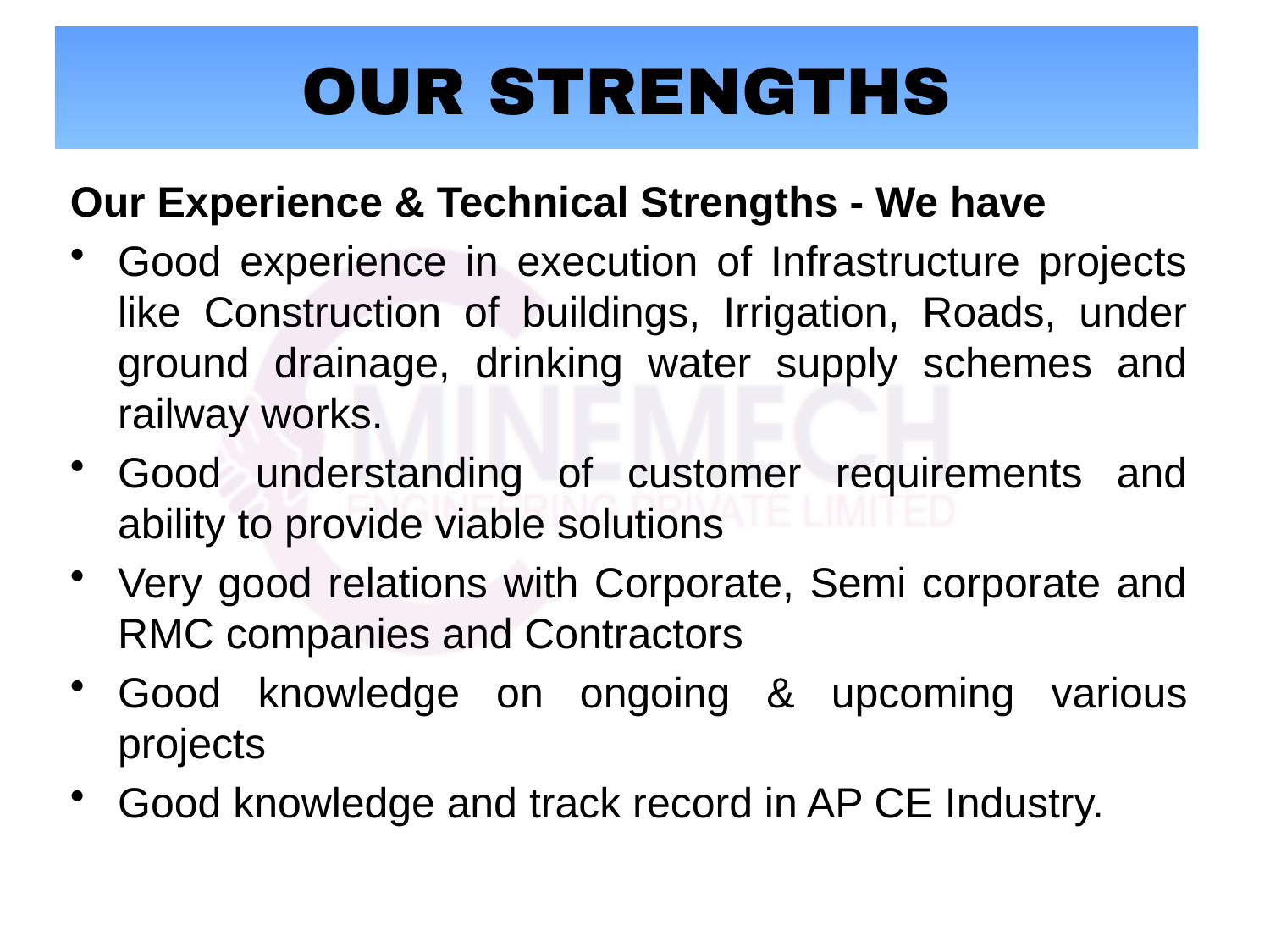

# Our strengths
Our Experience & Technical Strengths - We have
Good experience in execution of Infrastructure projects like Construction of buildings, Irrigation, Roads, under ground drainage, drinking water supply schemes and railway works.
Good understanding of customer requirements and ability to provide viable solutions
Very good relations with Corporate, Semi corporate and RMC companies and Contractors
Good knowledge on ongoing & upcoming various projects
Good knowledge and track record in AP CE Industry.